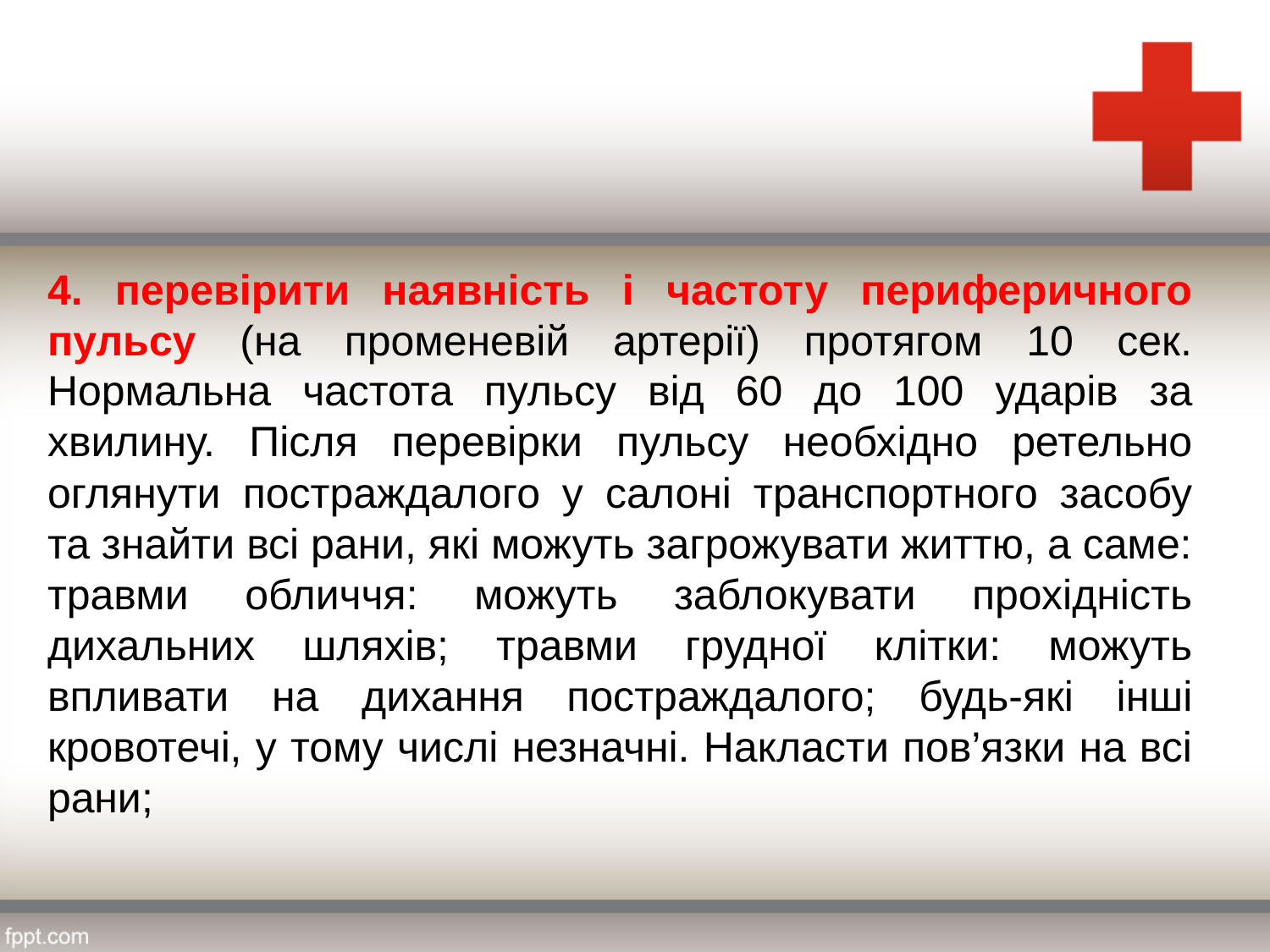

4. перевірити наявність і частоту периферичного пульсу (на променевій артерії) протягом 10 сек. Нормальна частота пульсу від 60 до 100 ударів за хвилину. Після перевірки пульсу необхідно ретельно оглянути постраждалого у салоні транспортного засобу та знайти всі рани, які можуть загрожувати життю, а саме: травми обличчя: можуть заблокувати прохідність дихальних шляхів; травми грудної клітки: можуть впливати на дихання постраждалого; будь-які інші кровотечі, у тому числі незначні. Накласти пов’язки на всі рани;